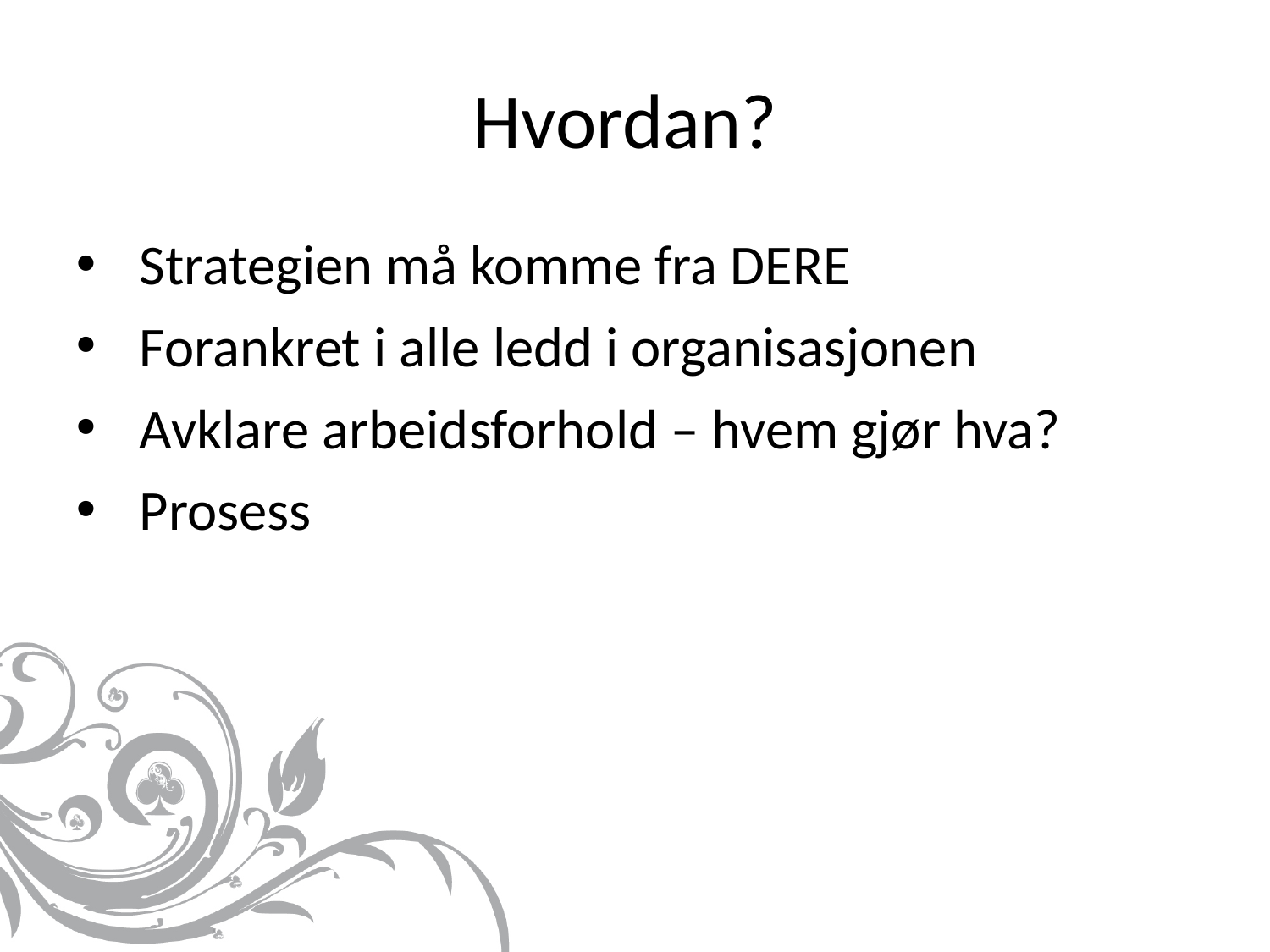

# Hvordan?
Strategien må komme fra DERE
Forankret i alle ledd i organisasjonen
Avklare arbeidsforhold – hvem gjør hva?
Prosess